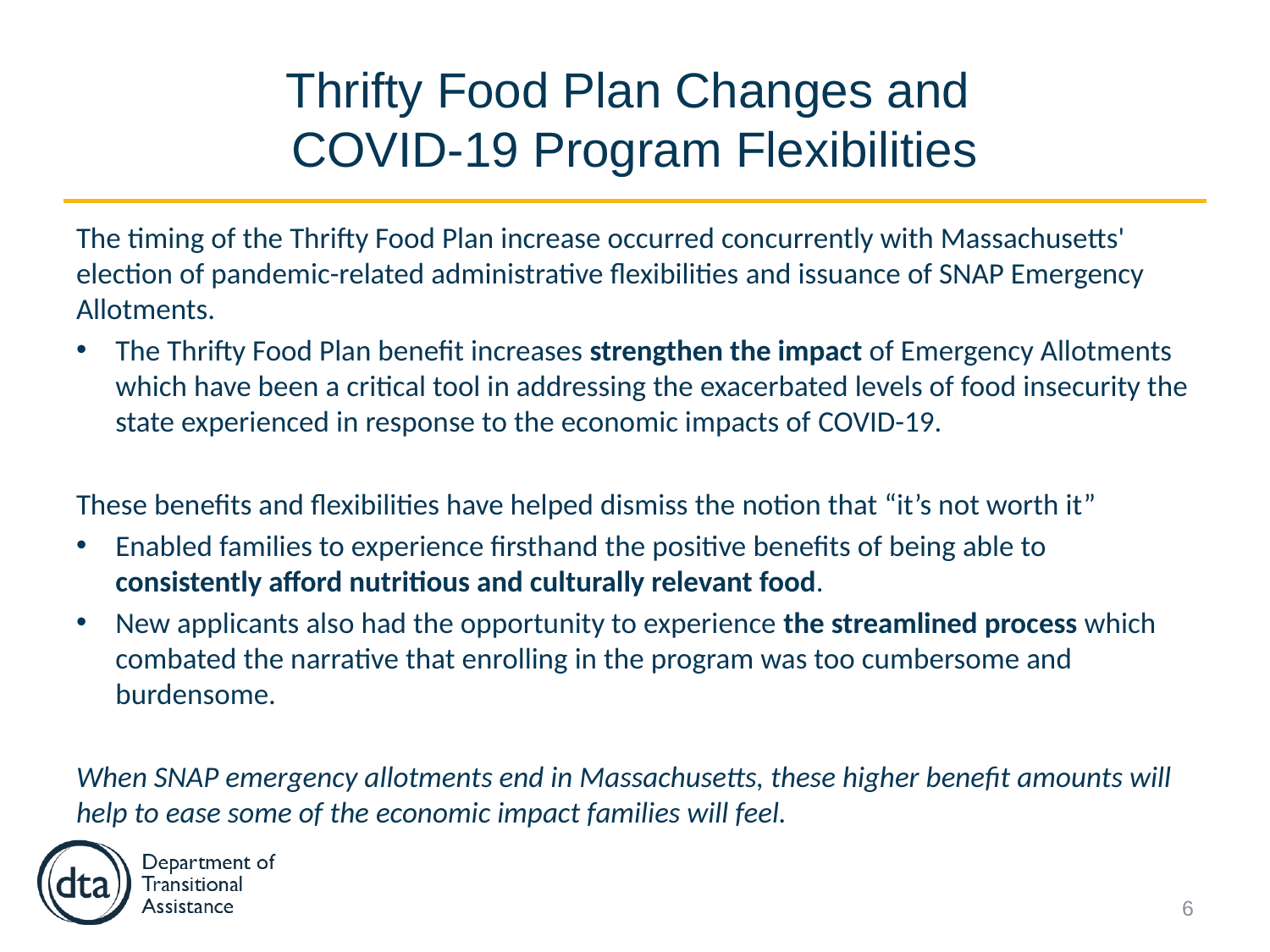

# Thrifty Food Plan Changes and COVID-19 Program Flexibilities
The timing of the Thrifty Food Plan increase occurred concurrently with Massachusetts' election of pandemic-related administrative flexibilities and issuance of SNAP Emergency Allotments.
The Thrifty Food Plan benefit increases strengthen the impact of Emergency Allotments which have been a critical tool in addressing the exacerbated levels of food insecurity the state experienced in response to the economic impacts of COVID-19.

These benefits and flexibilities have helped dismiss the notion that “it’s not worth it”
Enabled families to experience firsthand the positive benefits of being able to consistently afford nutritious and culturally relevant food.
New applicants also had the opportunity to experience the streamlined process which combated the narrative that enrolling in the program was too cumbersome and burdensome.

When SNAP emergency allotments end in Massachusetts, these higher benefit amounts will help to ease some of the economic impact families will feel.

6